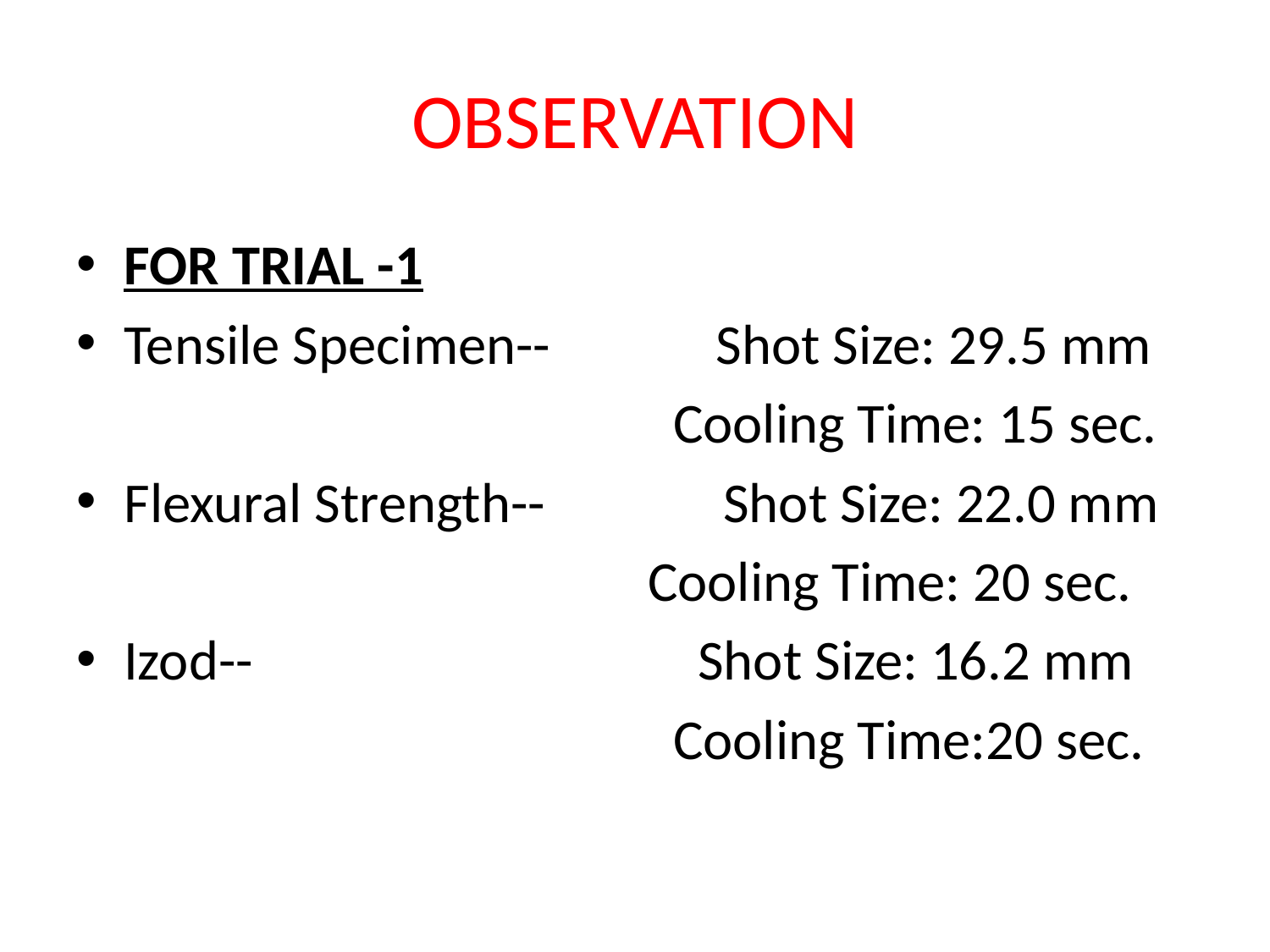

# OBSERVATION
FOR TRIAL -1
Tensile Specimen--             Shot Size: 29.5 mm
                                               Cooling Time: 15 sec.
Flexural Strength--              Shot Size: 22.0 mm
                                             Cooling Time: 20 sec.
Izod--                                   Shot Size: 16.2 mm
                                               Cooling Time:20 sec.